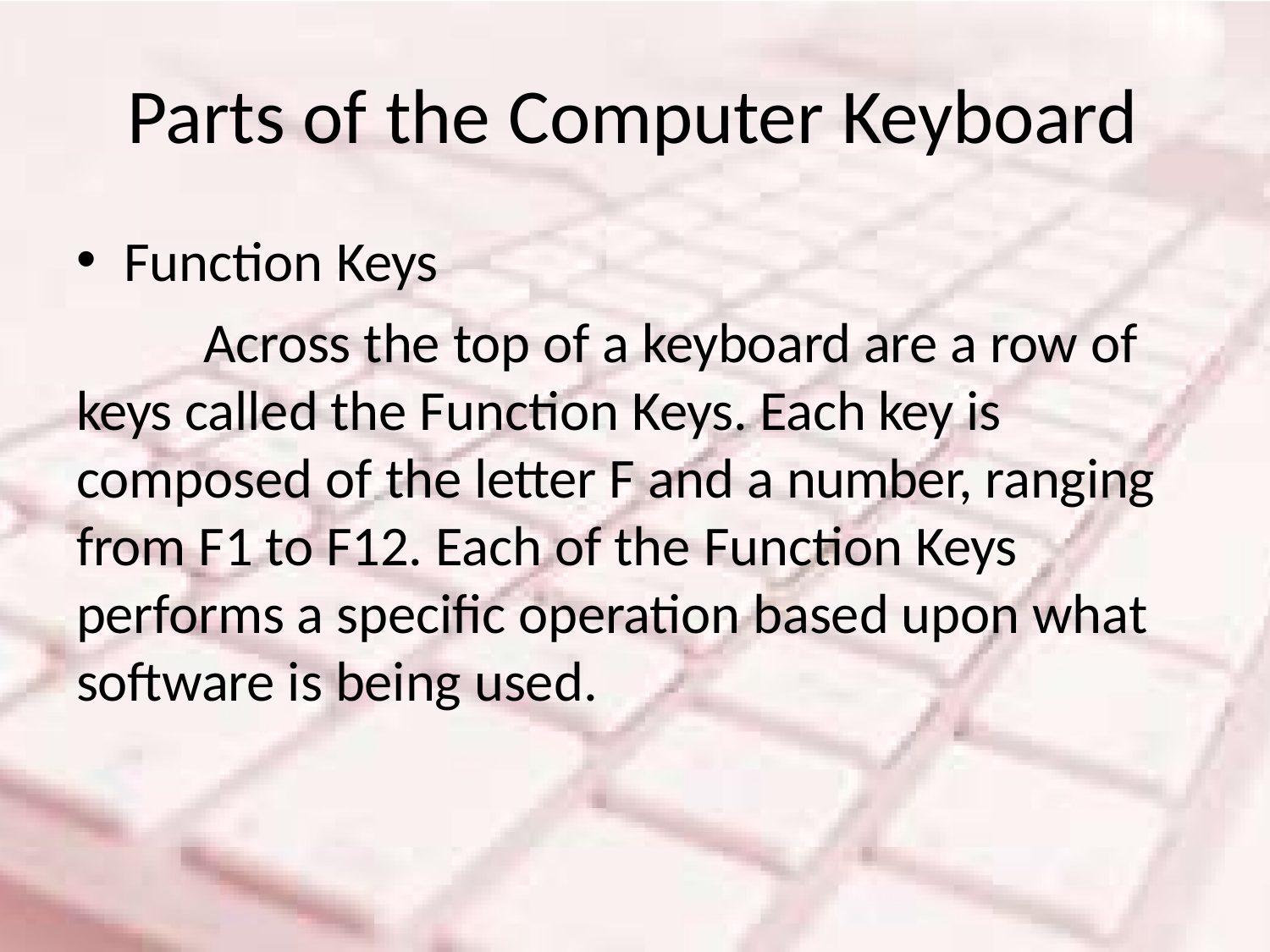

# Parts of the Computer Keyboard
Function Keys
Across the top of a keyboard are a row of  keys called the Function Keys. Each key is  composed of the letter F and a number, ranging  from F1 to F12. Each of the Function Keys  performs a specific operation based upon what  software is being used.